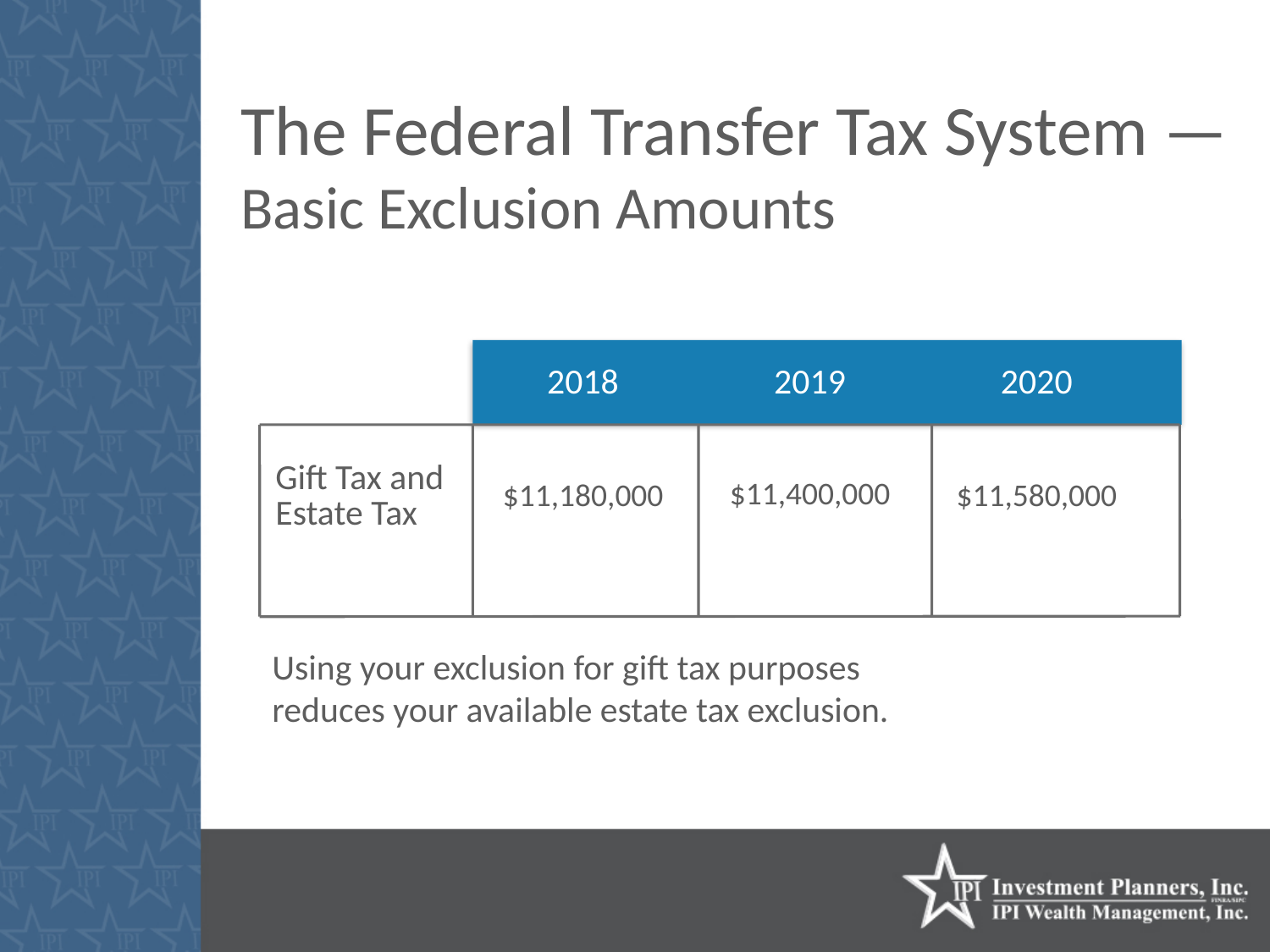

# The Federal Transfer Tax System — Basic Exclusion Amounts

|  | 2018 | 2019 | 2020 |
| --- | --- | --- | --- |
| Gift Tax and Estate Tax | $11,180,000 | $11,400,000 | $11,580,000 |

Using your exclusion for gift tax purposes reduces your available estate tax exclusion.